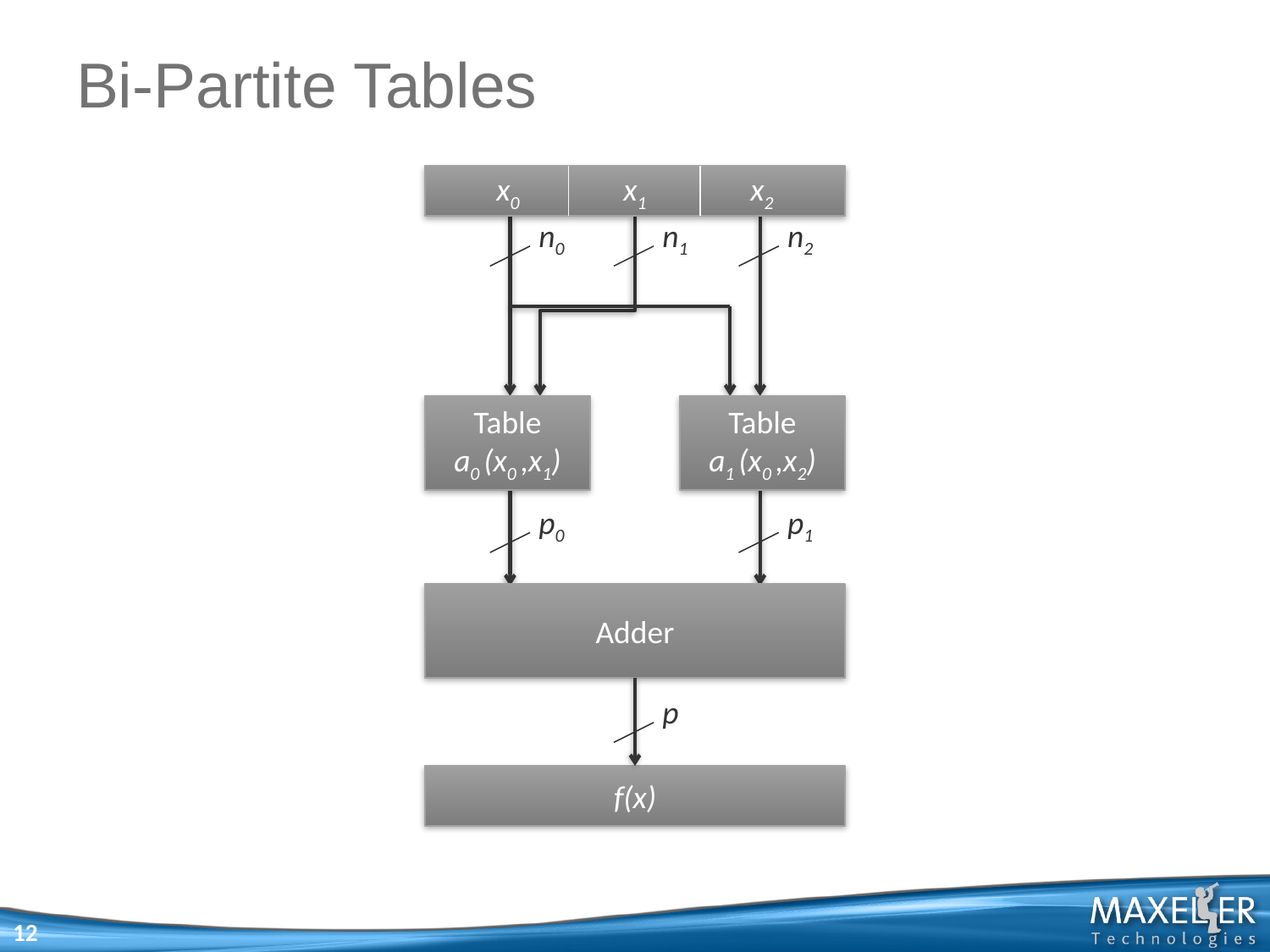

# Bi-Partite Tables
x0	x1	x2
n0
n1
n2
Table
a0 (x0 ,x1)
Table
a1 (x0 ,x2)
p0
p1
Adder
p
f(x)
̃̃

12